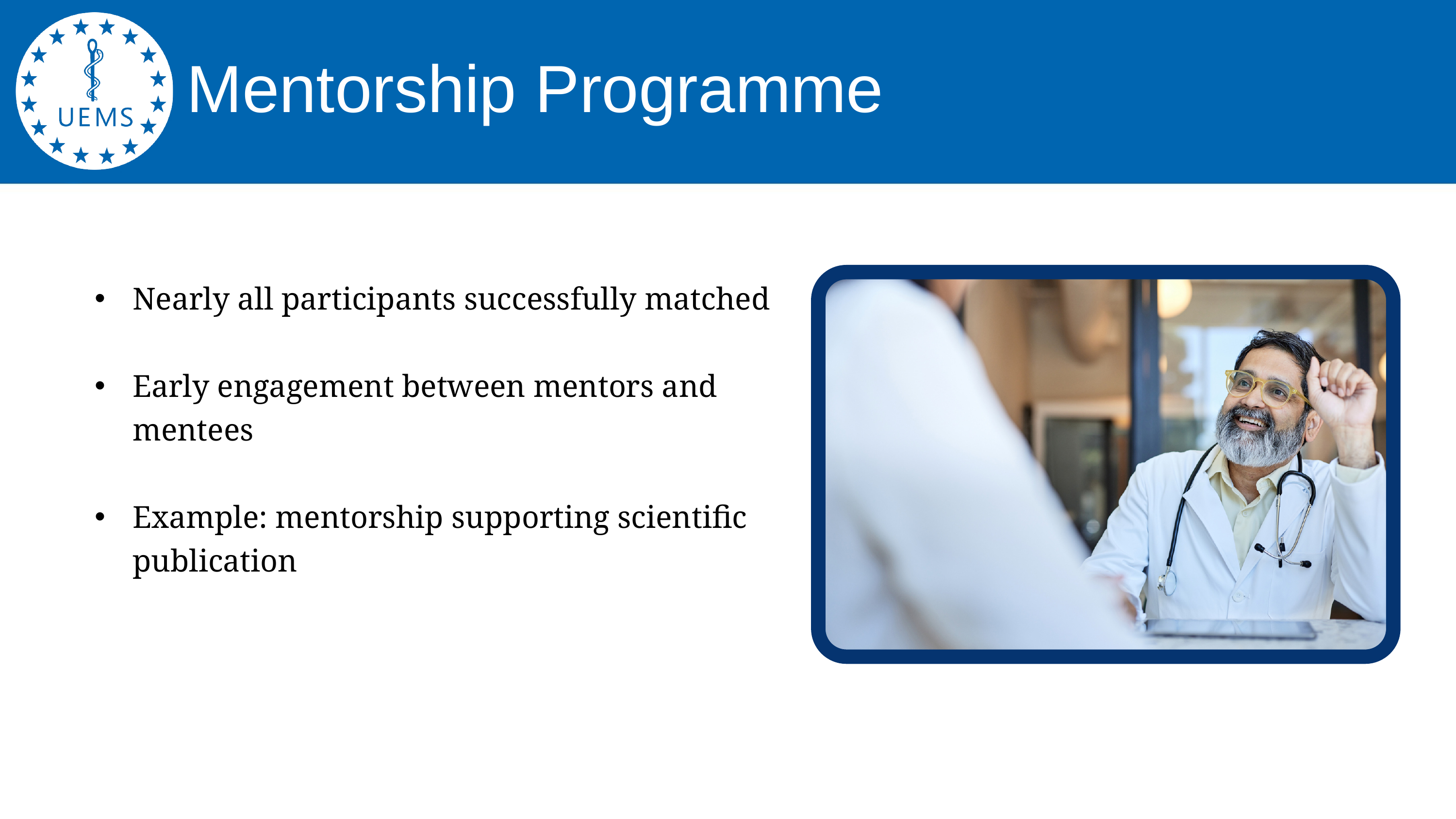

Mentorship Programme

Nearly all participants successfully matched

Early engagement between mentors and mentees

Example: mentorship supporting scientific publication